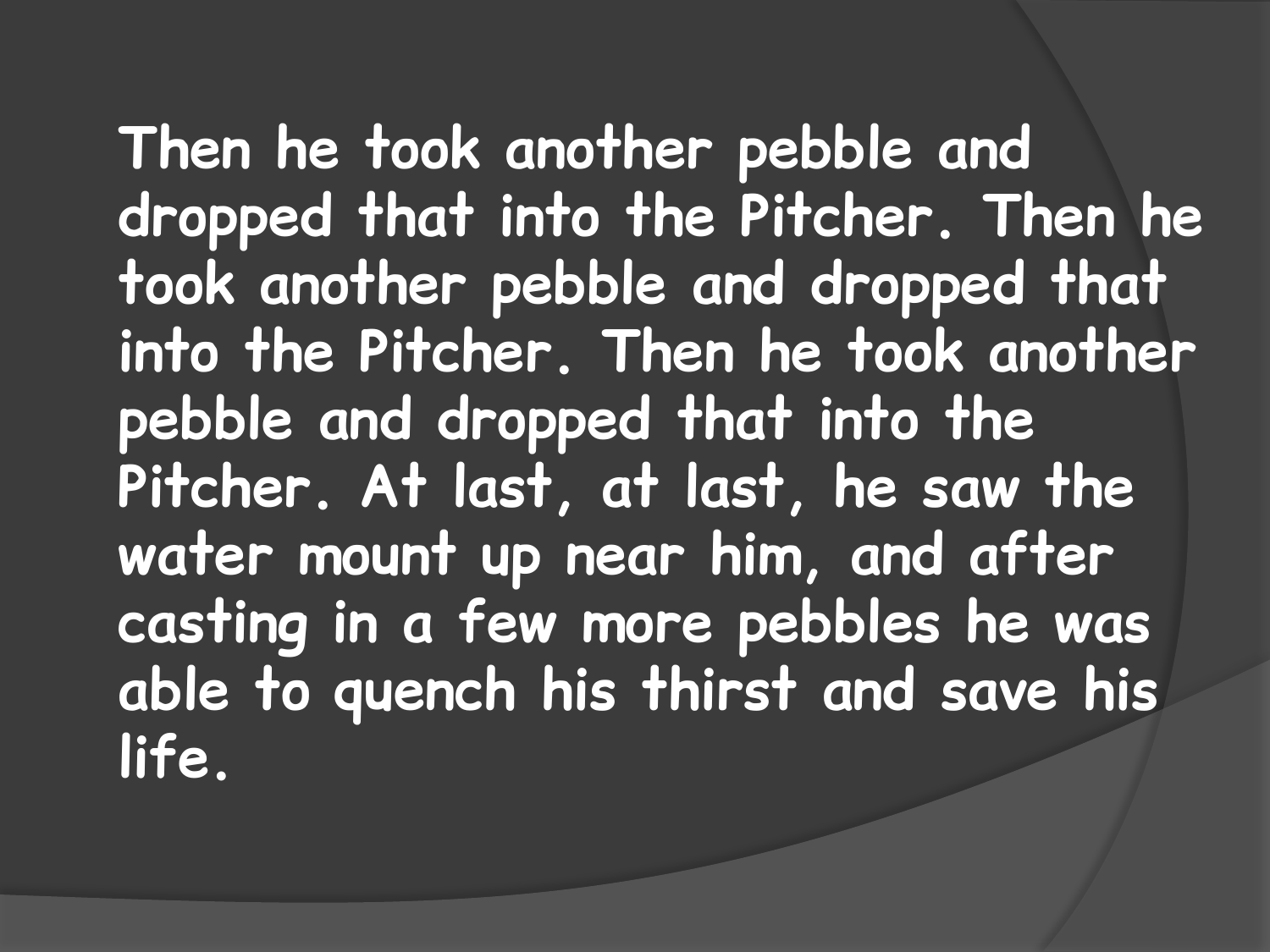

Then he took another pebble and dropped that into the Pitcher. Then he took another pebble and dropped that into the Pitcher. Then he took another pebble and dropped that into the Pitcher. At last, at last, he saw the water mount up near him, and after casting in a few more pebbles he was able to quench his thirst and save his life.